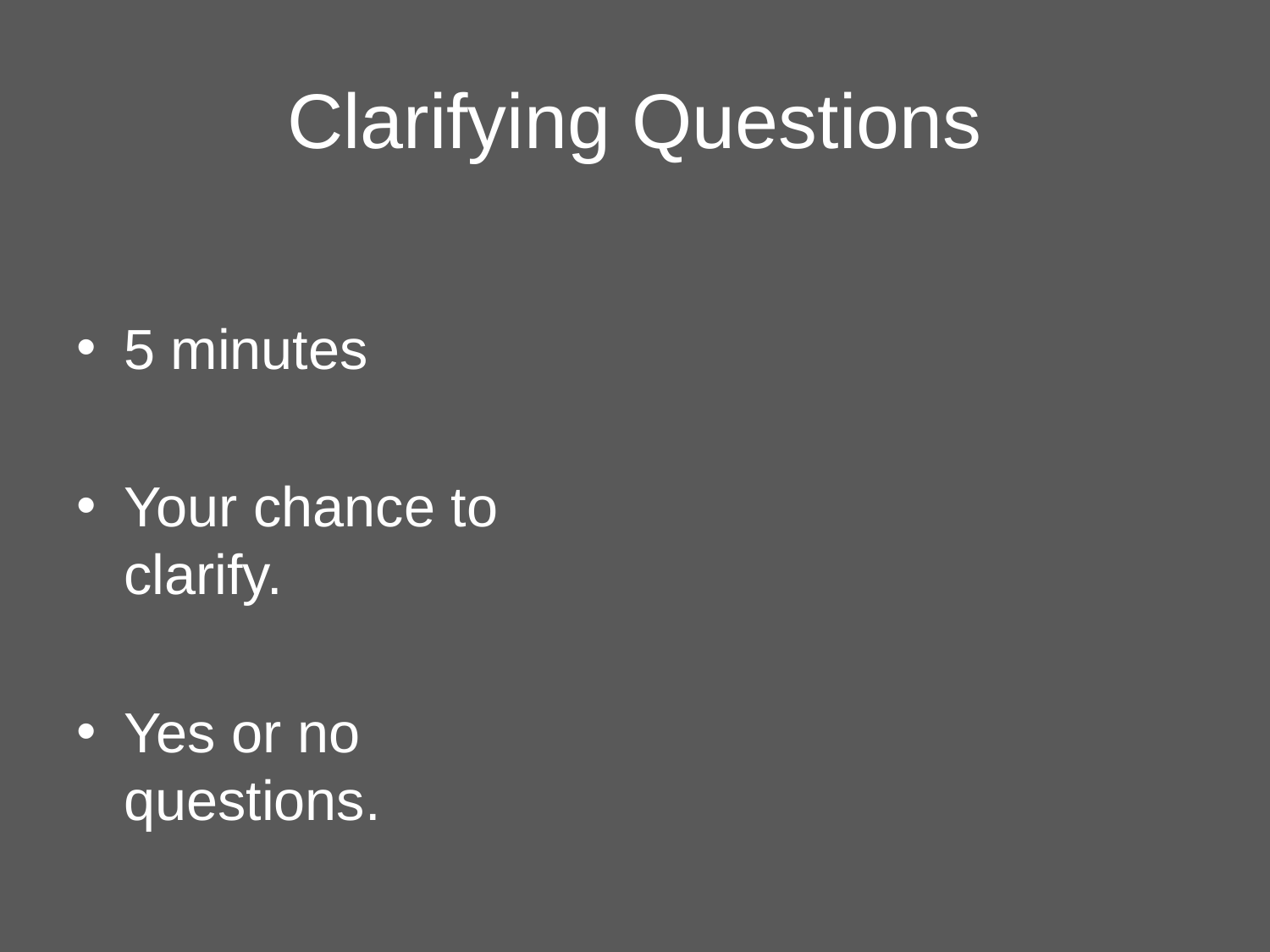

# Clarifying Questions
5 minutes

Your chance to clarify.

Yes or no questions.